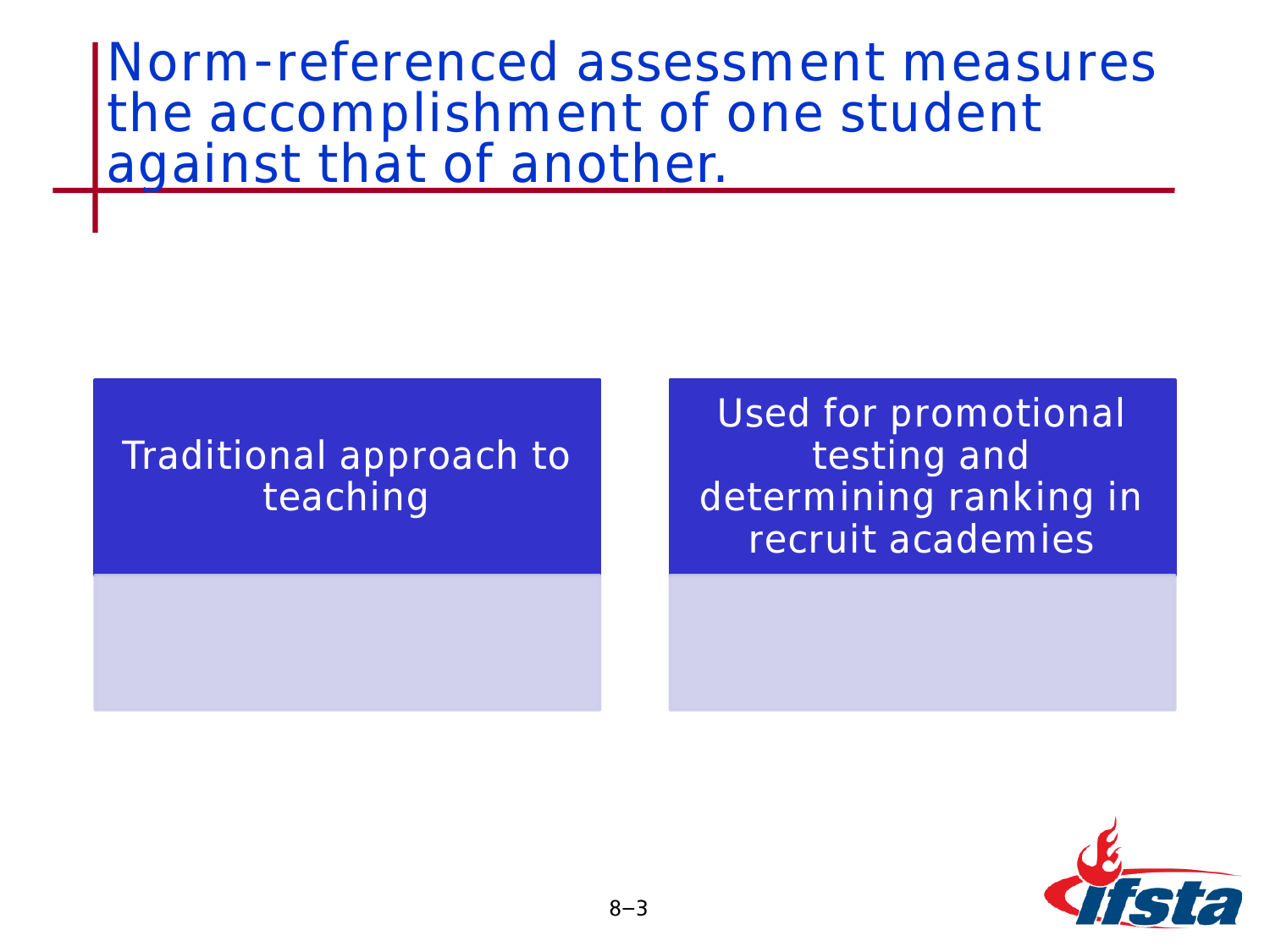

# Norm-referenced assessment measures the accomplishment of one student against that of another.
Traditional approach to teaching
Used for promotional testing and determining ranking in recruit academies
8–3